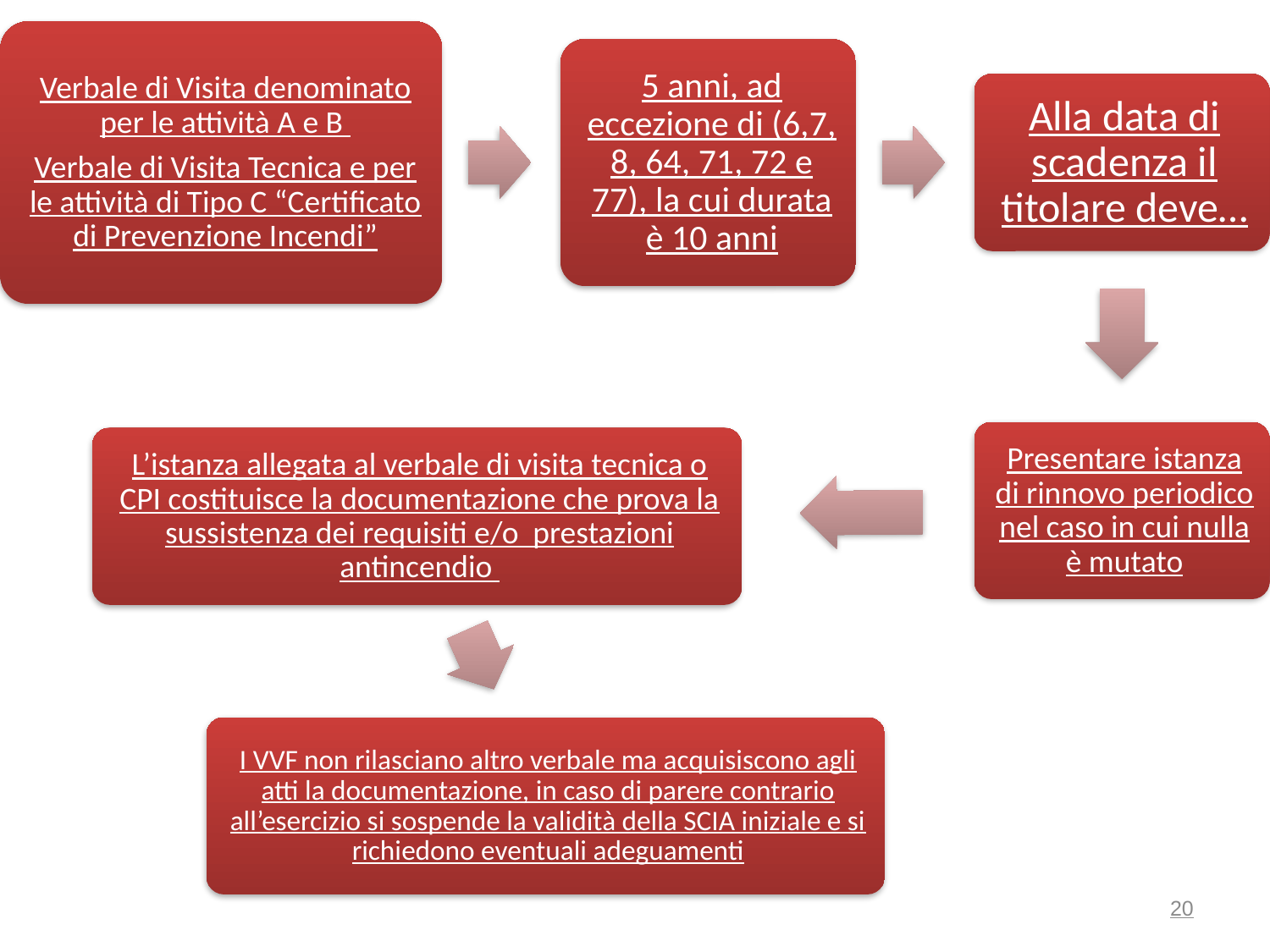

Verbale di Visita denominato per le attività A e B
Verbale di Visita Tecnica e per le attività di Tipo C “Certificato di Prevenzione Incendi”

5 anni, ad eccezione di (6,7, 8, 64, 71, 72 e 77), la cui durata è 10 anni

Alla data di scadenza il titolare deve…

Presentare istanza di rinnovo periodico nel caso in cui nulla è mutato

L’istanza allegata al verbale di visita tecnica o CPI costituisce la documentazione che prova la sussistenza dei requisiti e/o  prestazioni antincendio

I VVF non rilasciano altro verbale ma acquisiscono agli atti la documentazione, in caso di parere contrario all’esercizio si sospende la validità della SCIA iniziale e si richiedono eventuali adeguamenti
20